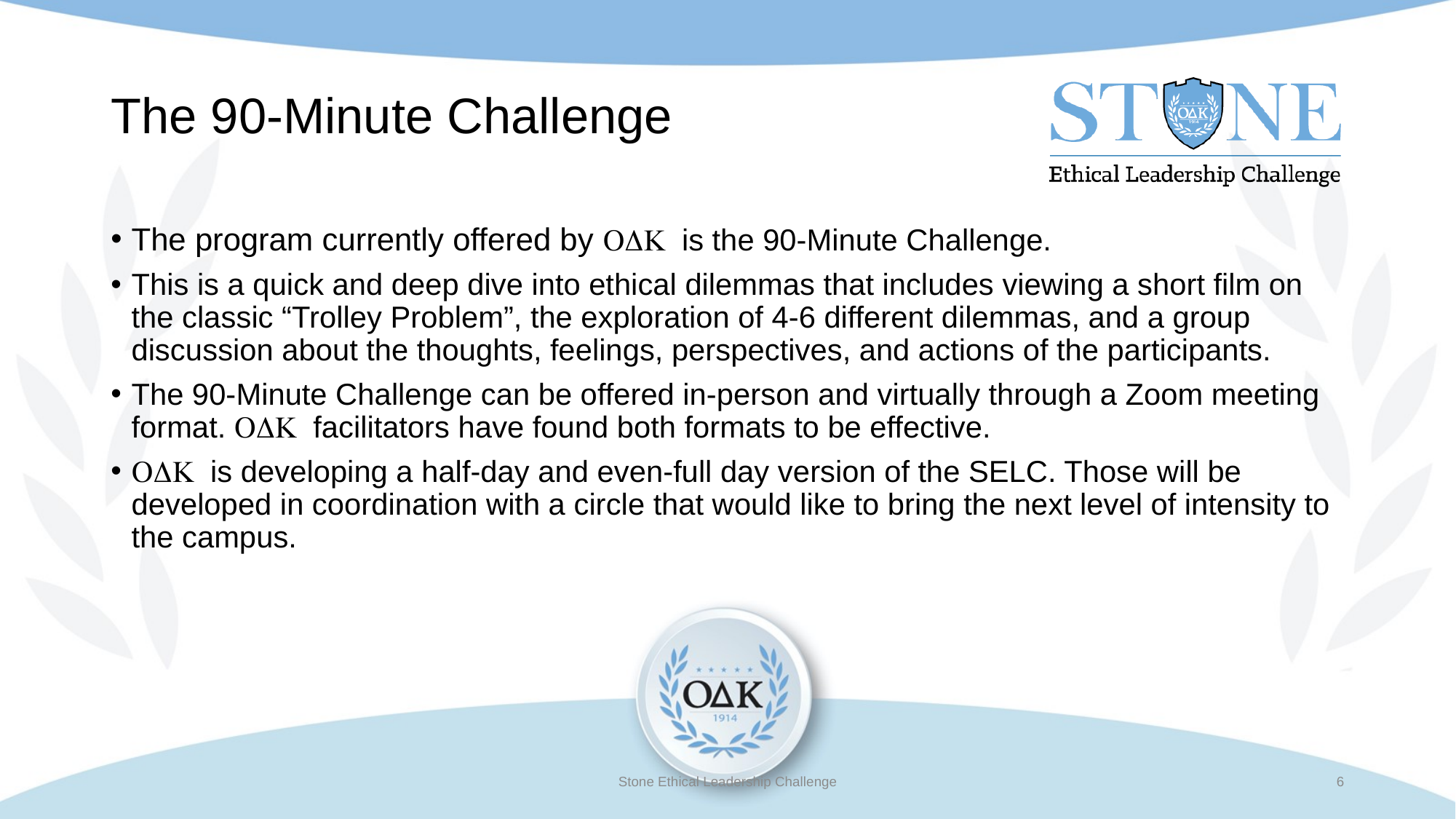

# The 90-Minute Challenge
The program currently offered by ΟΔΚ is the 90-Minute Challenge.
This is a quick and deep dive into ethical dilemmas that includes viewing a short film on the classic “Trolley Problem”, the exploration of 4-6 different dilemmas, and a group discussion about the thoughts, feelings, perspectives, and actions of the participants.
The 90-Minute Challenge can be offered in-person and virtually through a Zoom meeting format. ΟΔΚ facilitators have found both formats to be effective.
ΟΔΚ is developing a half-day and even-full day version of the SELC. Those will be developed in coordination with a circle that would like to bring the next level of intensity to the campus.

Stone Ethical Leadership Challenge
6